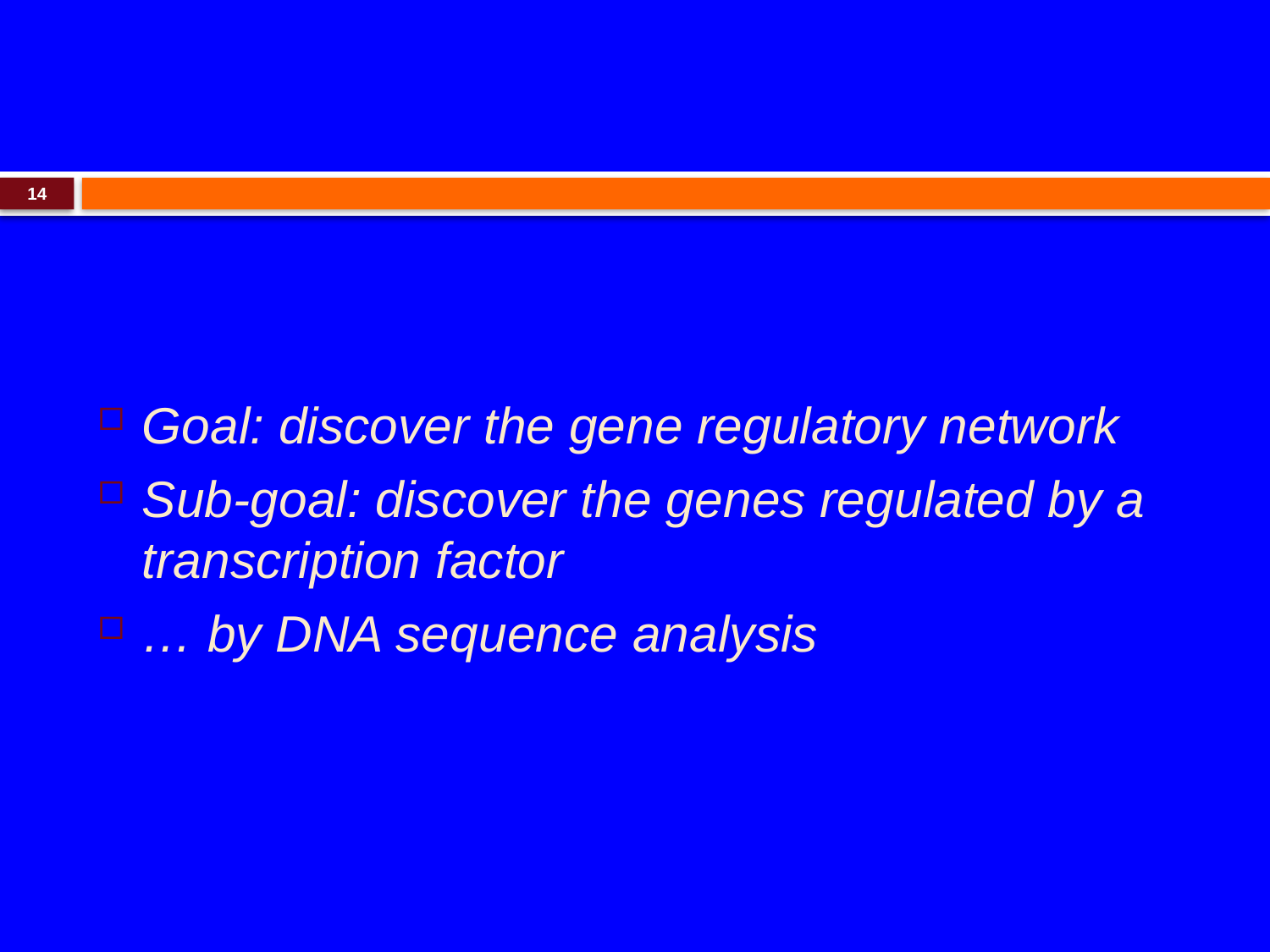

#
14

Goal: discover the gene regulatory network
Sub-goal: discover the genes regulated by a transcription factor
… by DNA sequence analysis